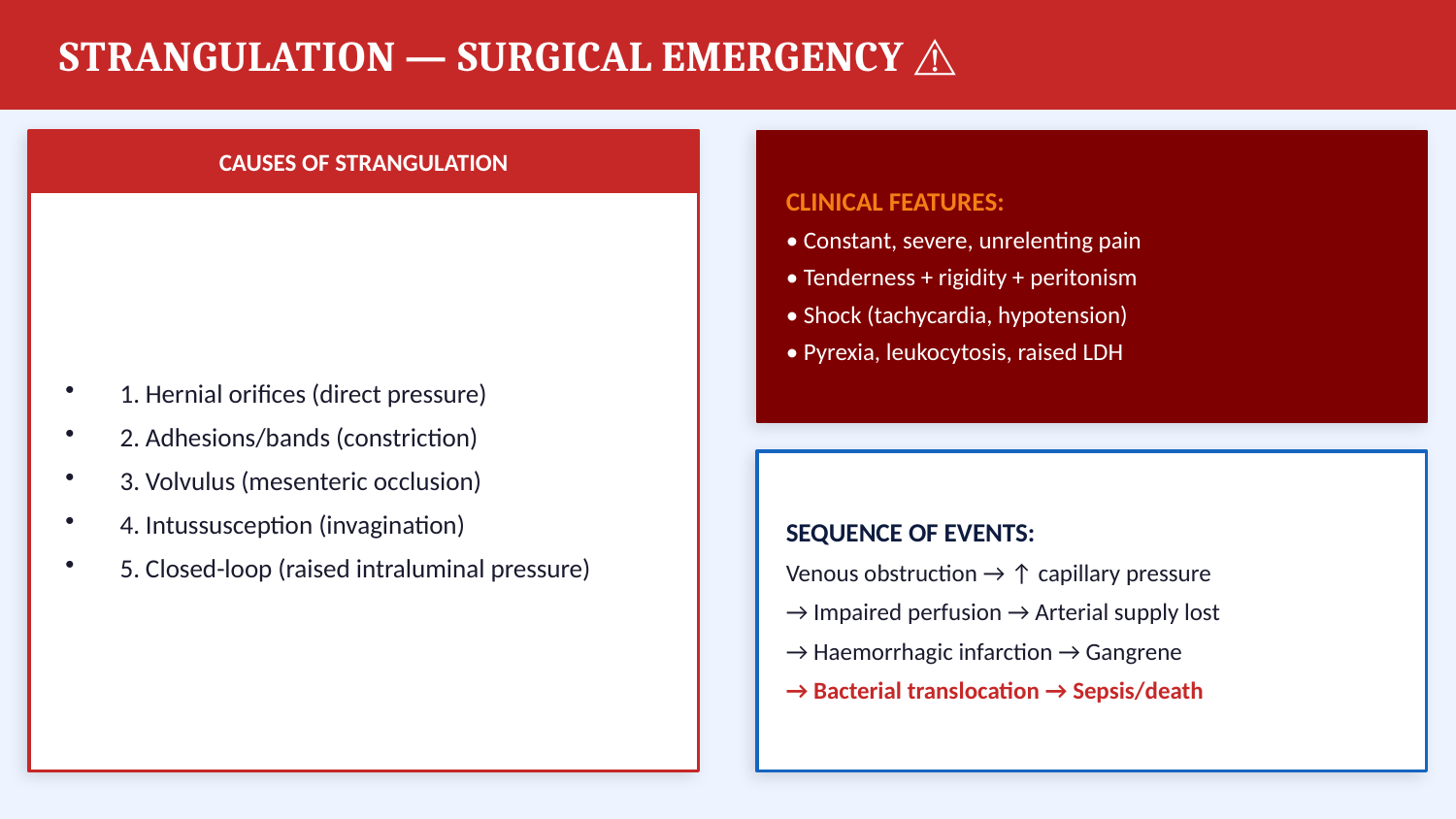

STRANGULATION — SURGICAL EMERGENCY ⚠️

CAUSES OF STRANGULATION

CLINICAL FEATURES:
• Constant, severe, unrelenting pain
• Tenderness + rigidity + peritonism
• Shock (tachycardia, hypotension)
• Pyrexia, leukocytosis, raised LDH
1. Hernial orifices (direct pressure)
2. Adhesions/bands (constriction)
3. Volvulus (mesenteric occlusion)
4. Intussusception (invagination)
5. Closed-loop (raised intraluminal pressure)

SEQUENCE OF EVENTS:
Venous obstruction → ↑ capillary pressure
→ Impaired perfusion → Arterial supply lost
→ Haemorrhagic infarction → Gangrene
→ Bacterial translocation → Sepsis/death